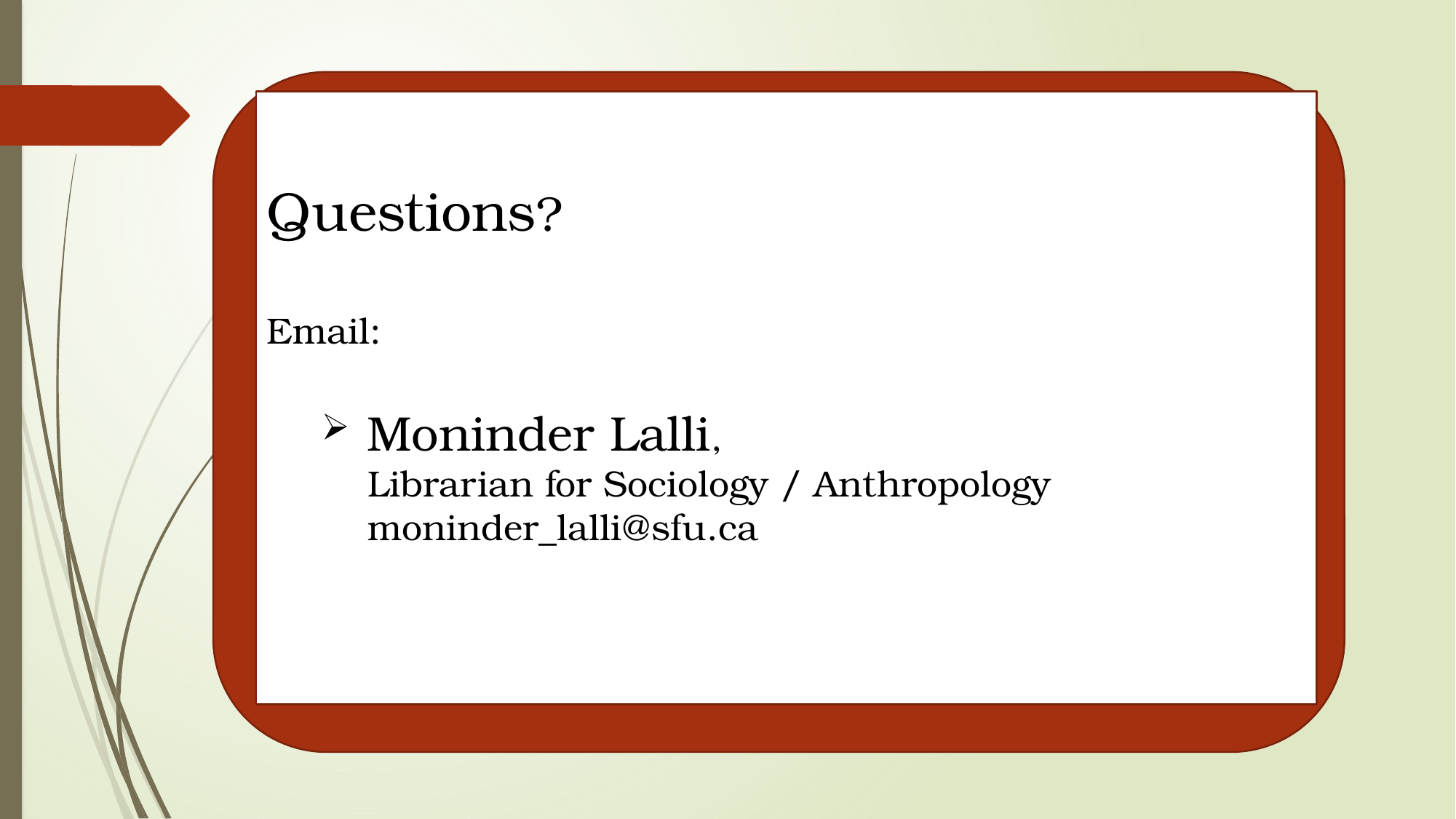

Questions?

Email:
 Moninder Lalli,
    Librarian for Sociology / Anthropology
    moninder_lalli@sfu.ca